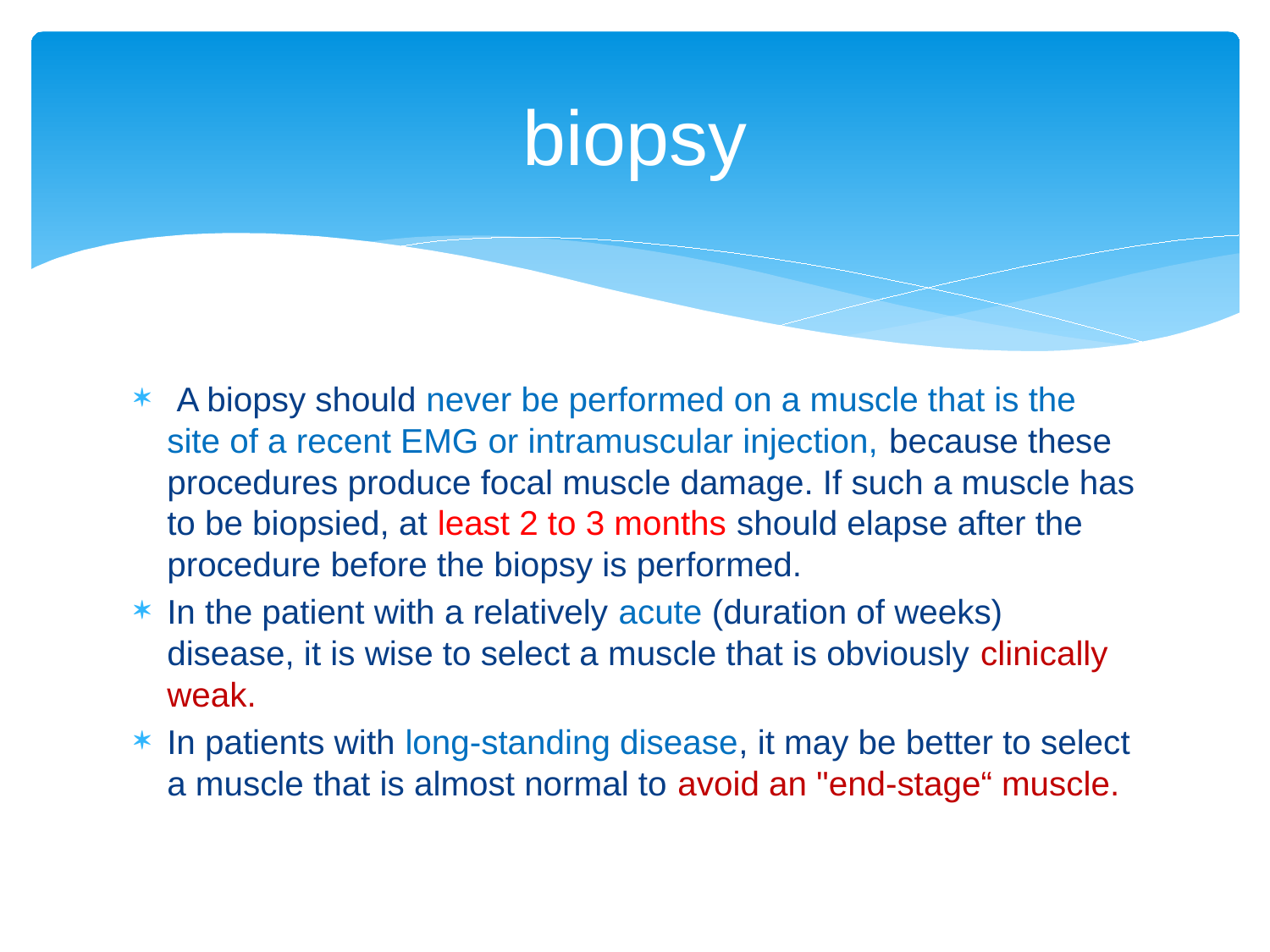

# biopsy
 A biopsy should never be performed on a muscle that is the site of a recent EMG or intramuscular injection, because these procedures produce focal muscle damage. If such a muscle has to be biopsied, at least 2 to 3 months should elapse after the procedure before the biopsy is performed.
In the patient with a relatively acute (duration of weeks) disease, it is wise to select a muscle that is obviously clinically weak.
In patients with long-standing disease, it may be better to select a muscle that is almost normal to avoid an "end-stage“ muscle.